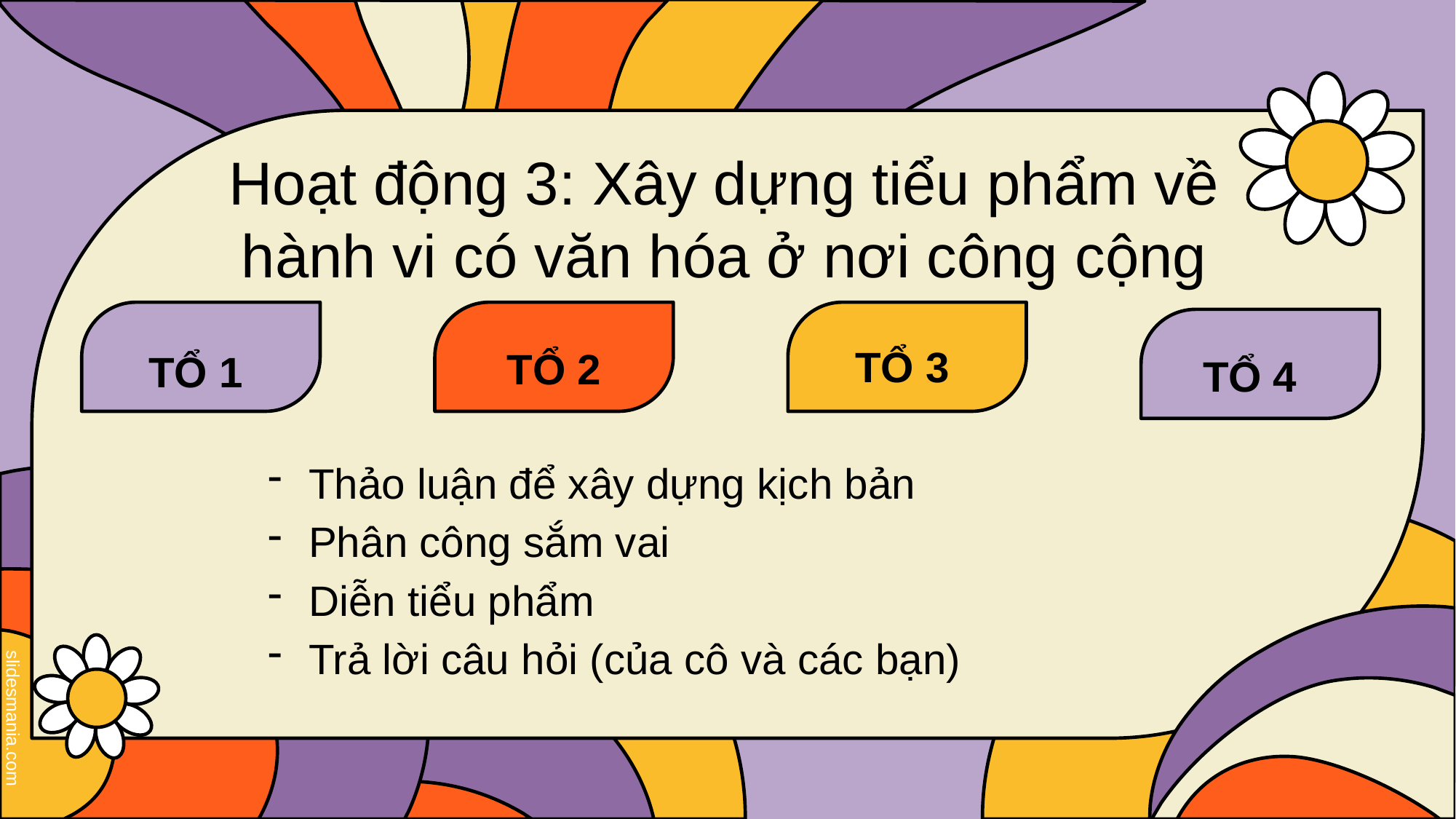

# Hoạt động 3: Xây dựng tiểu phẩm về hành vi có văn hóa ở nơi công cộng

TỔ 3
TỔ 2
TỔ 1
TỔ 4
Thảo luận để xây dựng kịch bản
Phân công sắm vai
Diễn tiểu phẩm
Trả lời câu hỏi (của cô và các bạn)